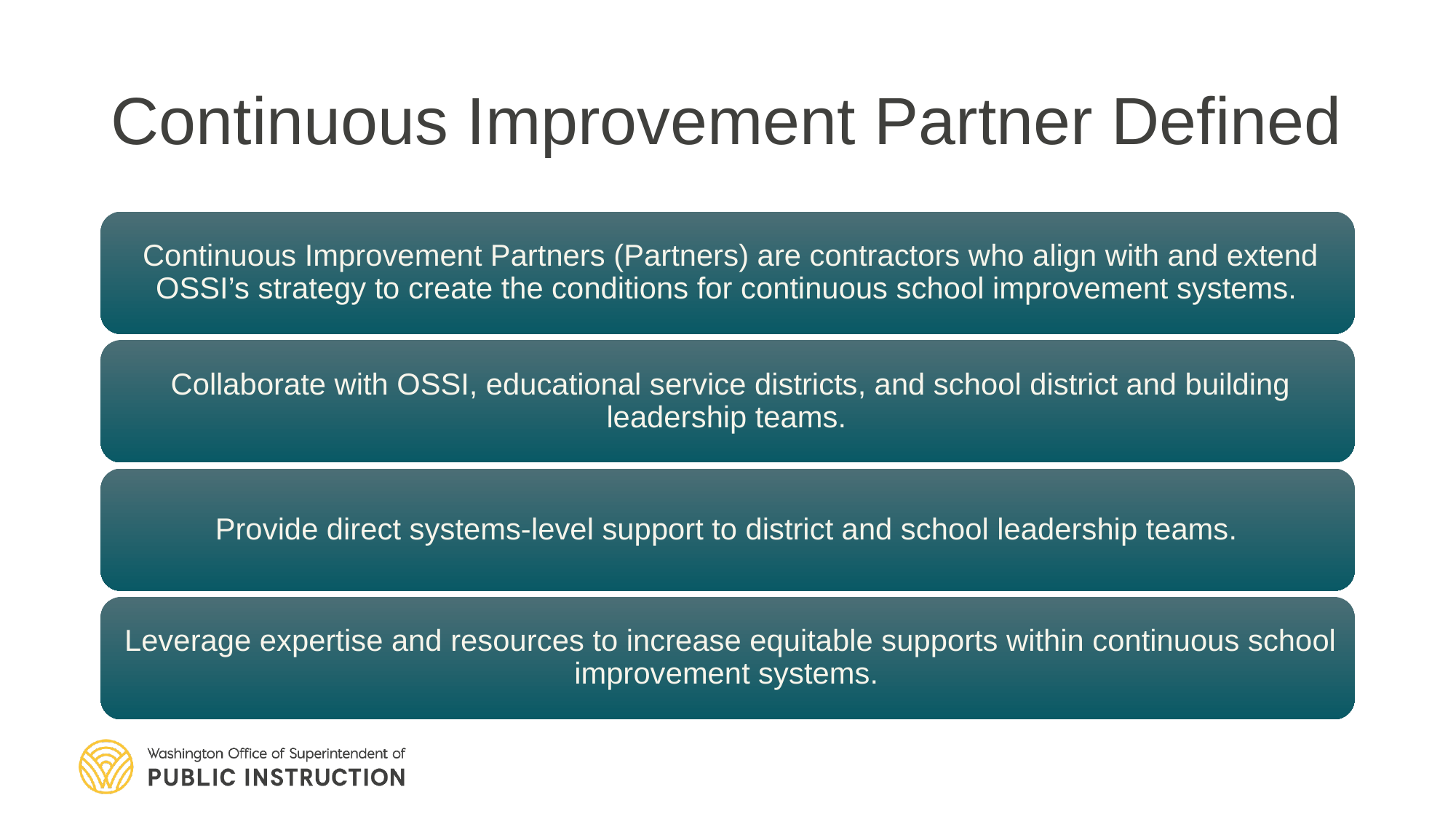

# Continuous Improvement Partner Defined
Continuous Improvement Partners (Partners) are contractors who align with and extend OSSI’s strategy to create the conditions for continuous school improvement systems.
Collaborate with OSSI, educational service districts, and school district and building leadership teams.
Provide direct systems-level support to district and school leadership teams.
Leverage expertise and resources to increase equitable supports within continuous school improvement systems.